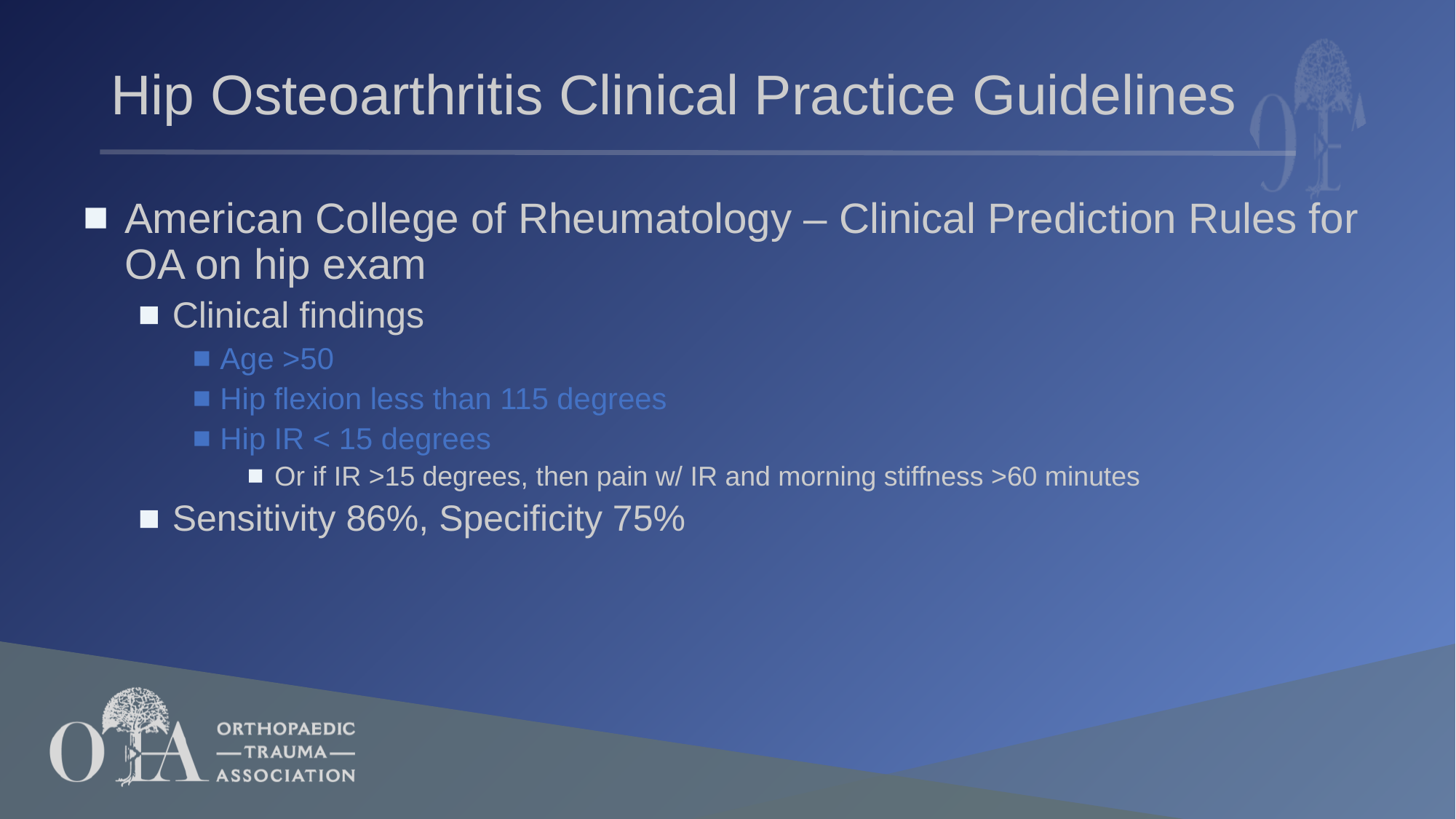

# Hip Osteoarthritis Clinical Practice Guidelines
American College of Rheumatology – Clinical Prediction Rules for OA on hip exam
Clinical findings
Age >50
Hip flexion less than 115 degrees
Hip IR < 15 degrees
Or if IR >15 degrees, then pain w/ IR and morning stiffness >60 minutes
Sensitivity 86%, Specificity 75%